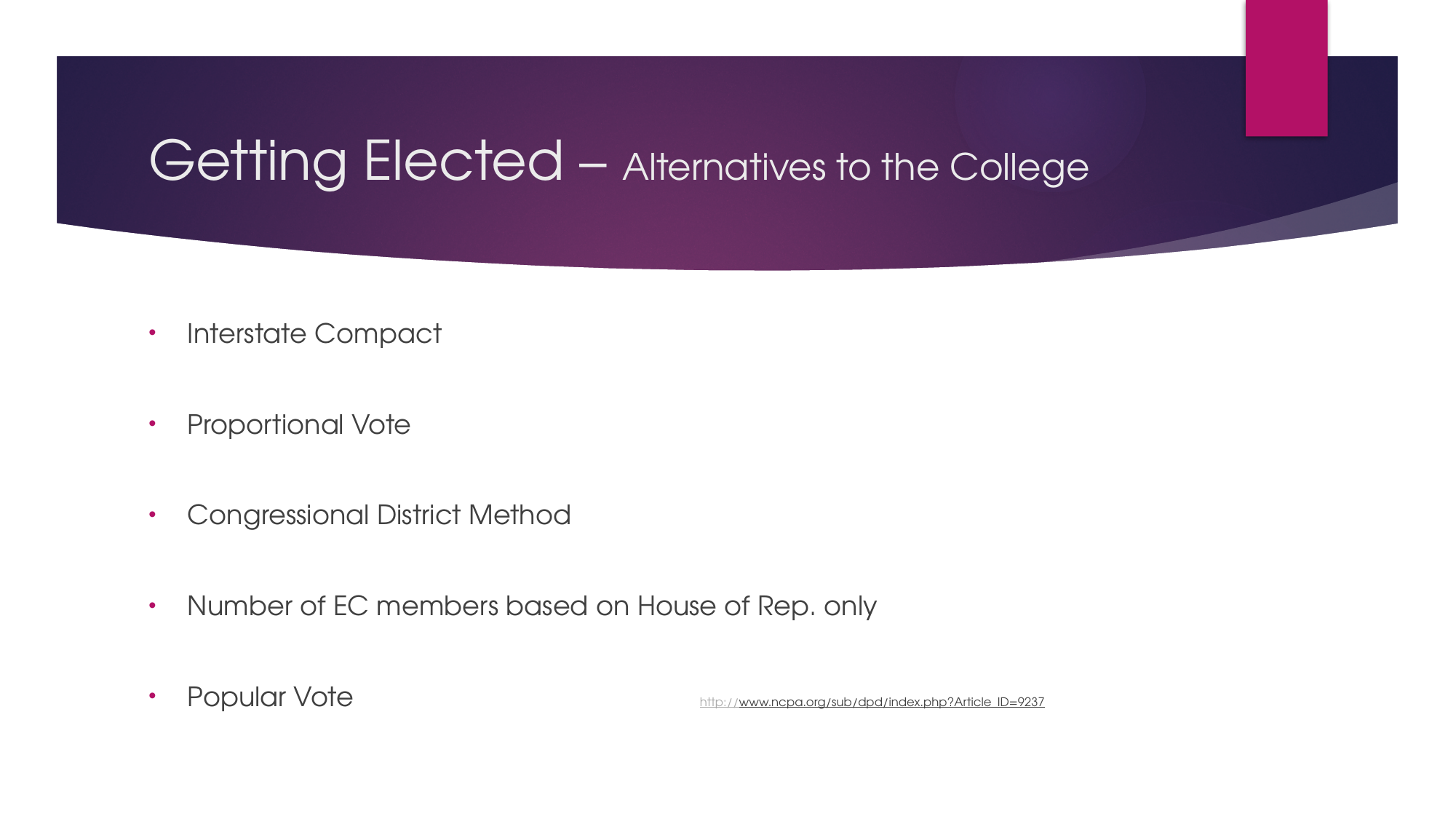

# Getting Elected – Alternatives to the College
Interstate Compact

Proportional Vote

Congressional District Method

Number of EC members based on House of Rep. only

Popular Vote                                                   http://www.ncpa.org/sub/dpd/index.php?Article_ID=9237